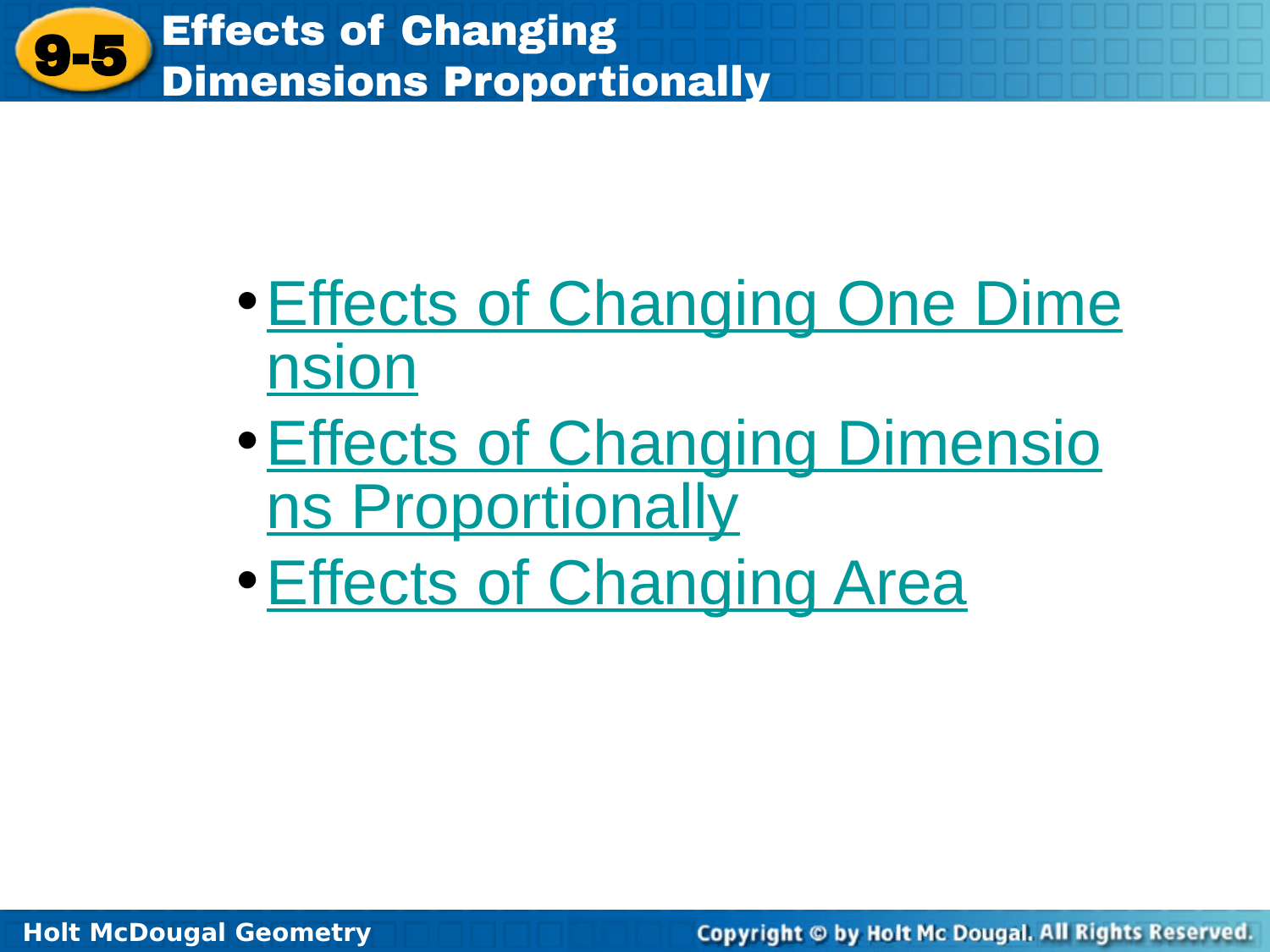

Effects of Changing One Dimension
Effects of Changing Dimensions Proportionally
Effects of Changing Area